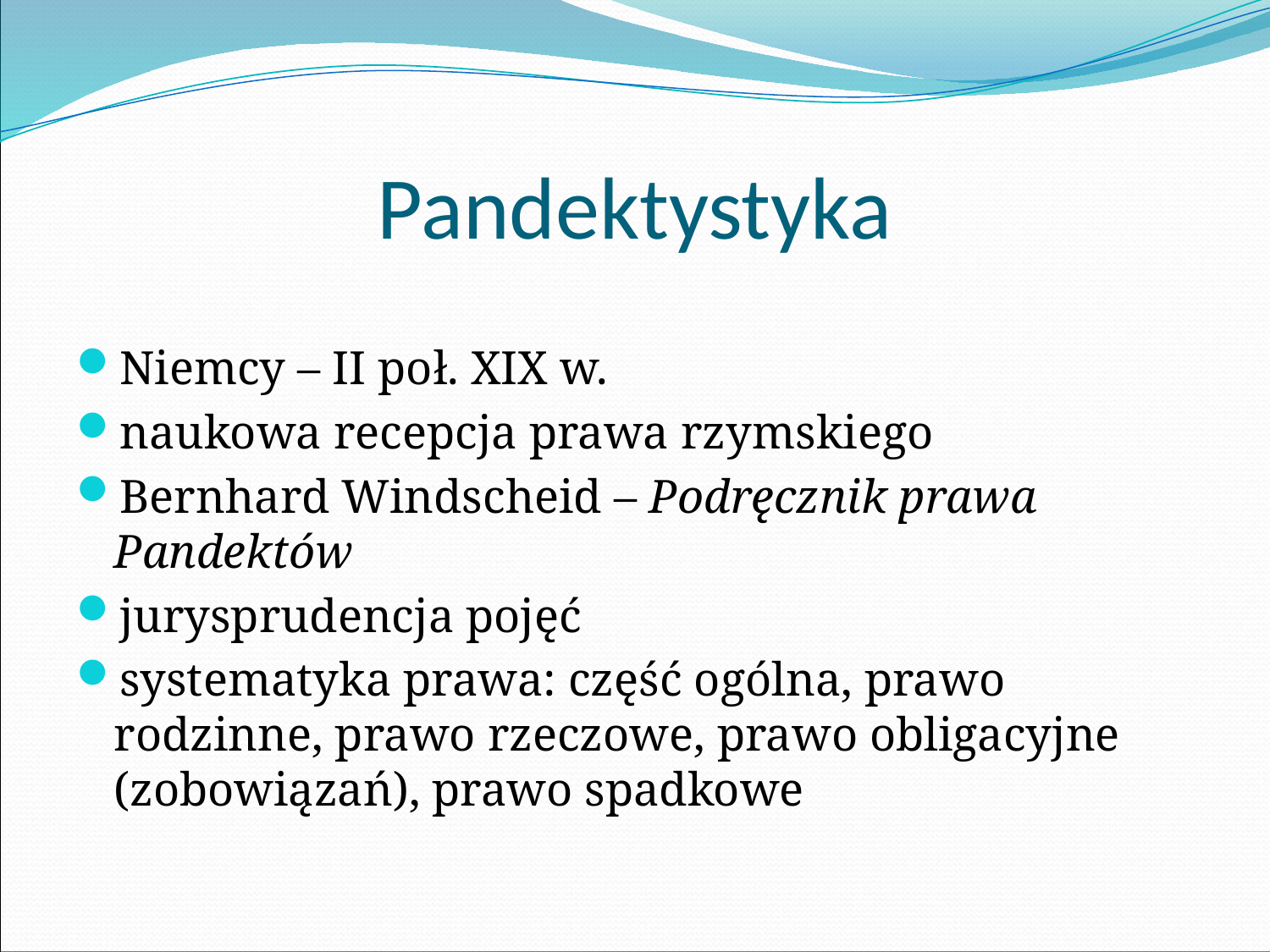

# Pandektystyka

Niemcy – II poł. XIX w.
naukowa recepcja prawa rzymskiego
Bernhard Windscheid – Podręcznik prawa Pandektów
jurysprudencja pojęć
systematyka prawa: część ogólna, prawo rodzinne, prawo rzeczowe, prawo obligacyjne (zobowiązań), prawo spadkowe